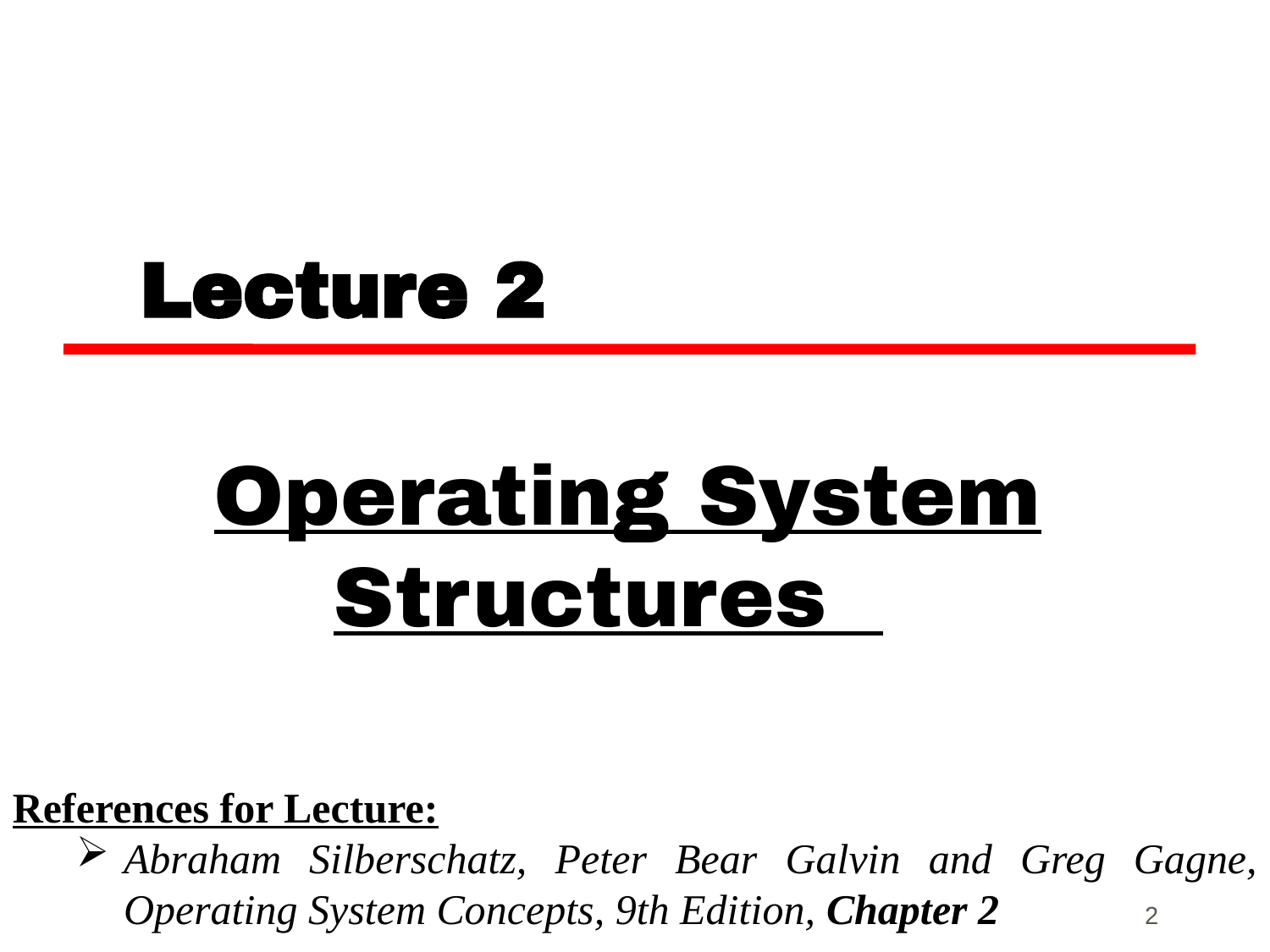

# Lecture 2
COperating System Structures

References for Lecture:
Abraham Silberschatz, Peter Bear Galvin and Greg Gagne, Operating System Concepts, 9th Edition, Chapter 2
2